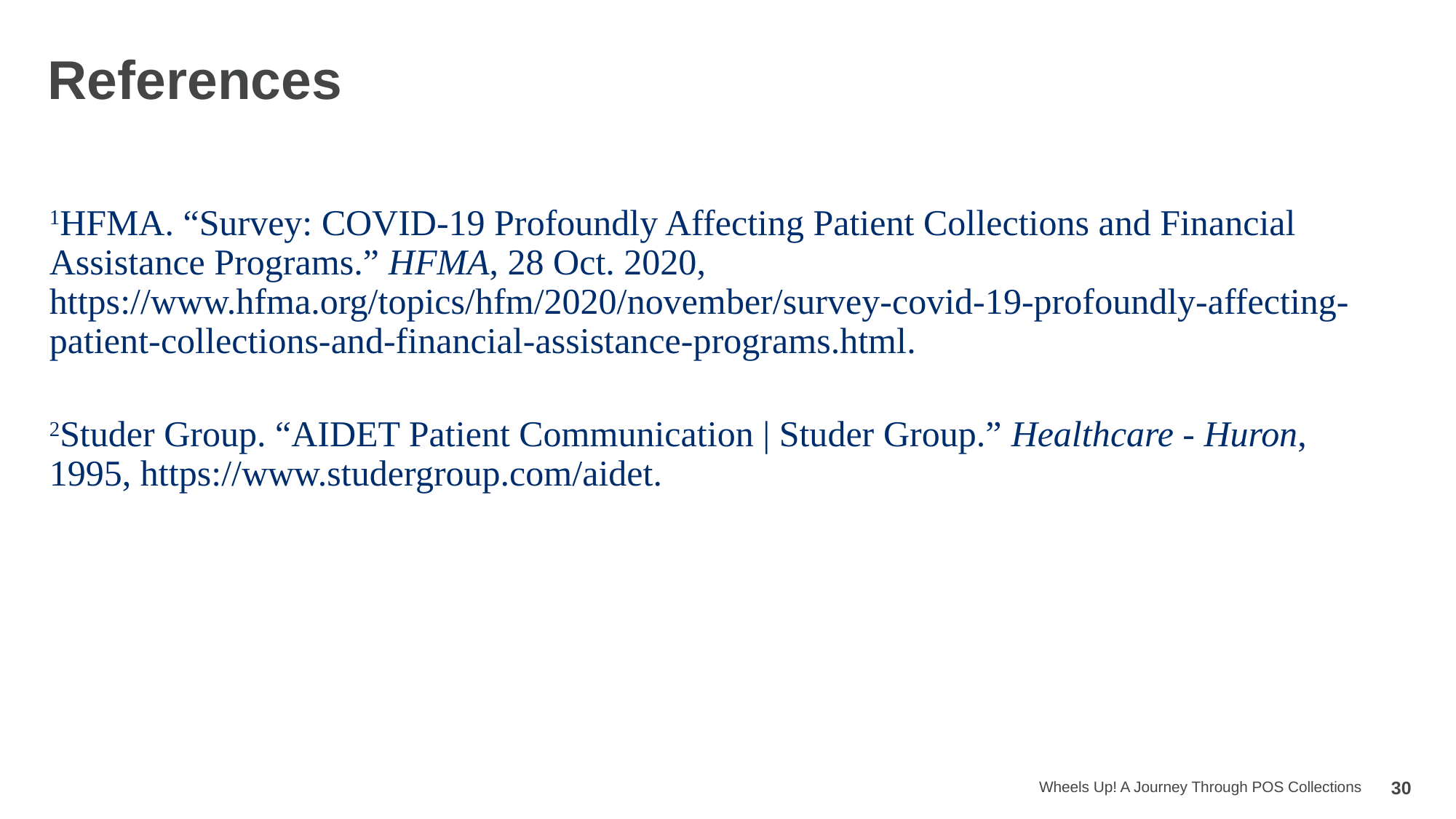

# References

1HFMA. “Survey: COVID-19 Profoundly Affecting Patient Collections and Financial Assistance Programs.” HFMA, 28 Oct. 2020, https://www.hfma.org/topics/hfm/2020/november/survey-covid-19-profoundly-affecting-patient-collections-and-financial-assistance-programs.html.
2Studer Group. “AIDET Patient Communication | Studer Group.” Healthcare - Huron, 1995, https://www.studergroup.com/aidet.